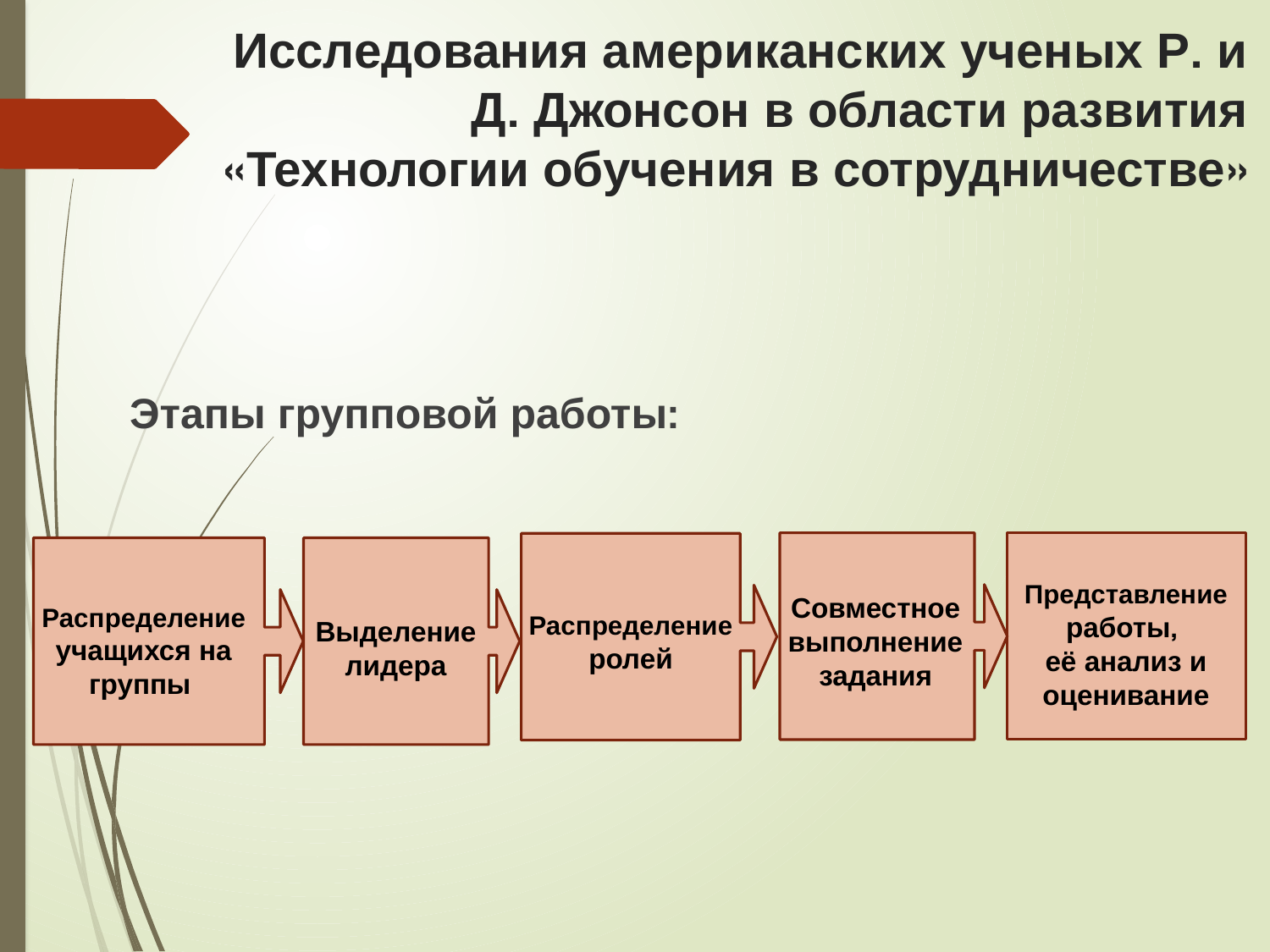

# Исследования американских ученых Р. и Д. Джонсон в области развития «Технологии обучения в сотрудничестве»
Этапы групповой работы:

Представление работы,
её анализ и оценивание
Совместное выполнение задания
Распределение учащихся на группы
Распределение ролей
Выделение лидера